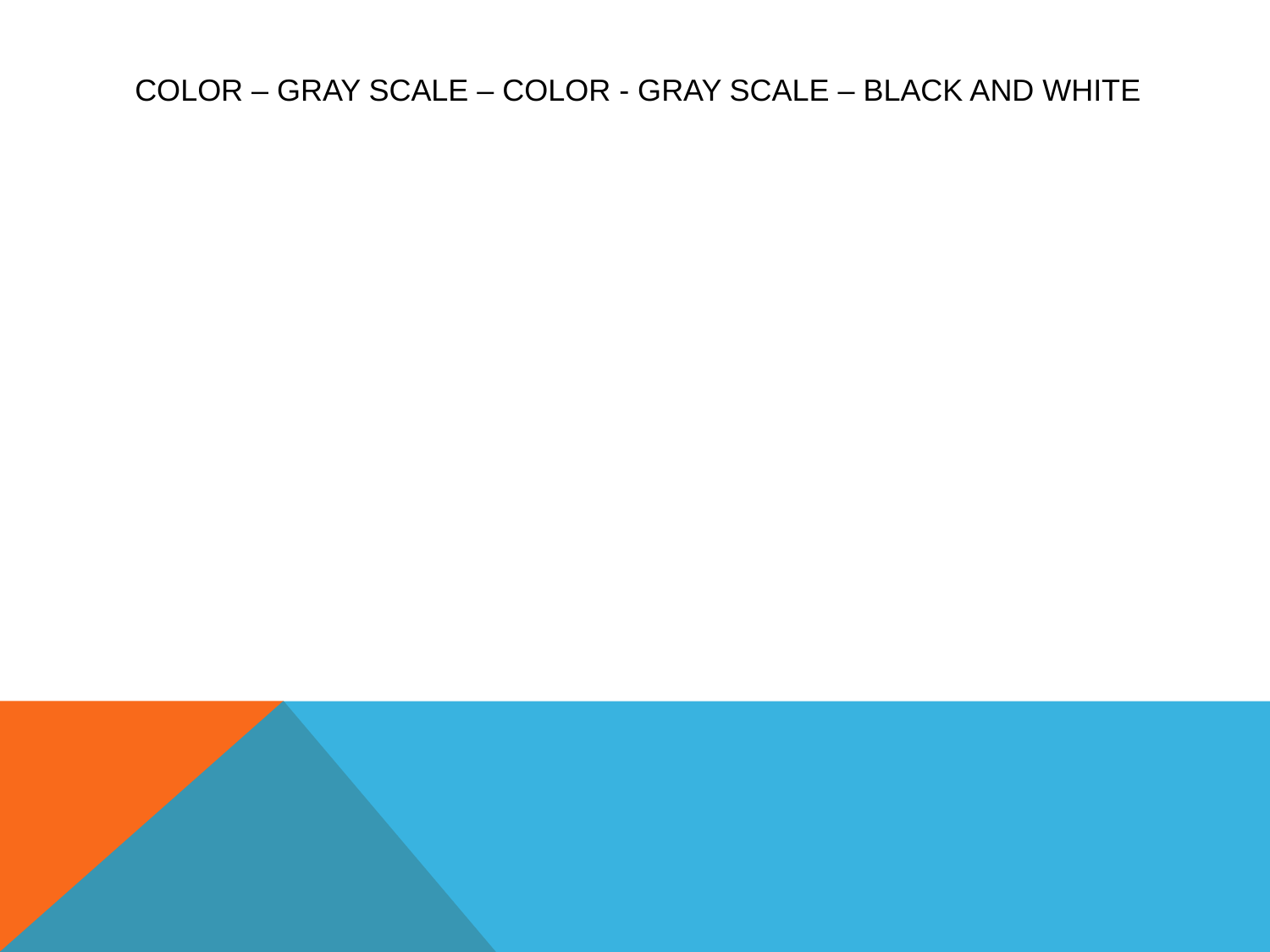

# Color – gray scale – color - gray scale – black and white